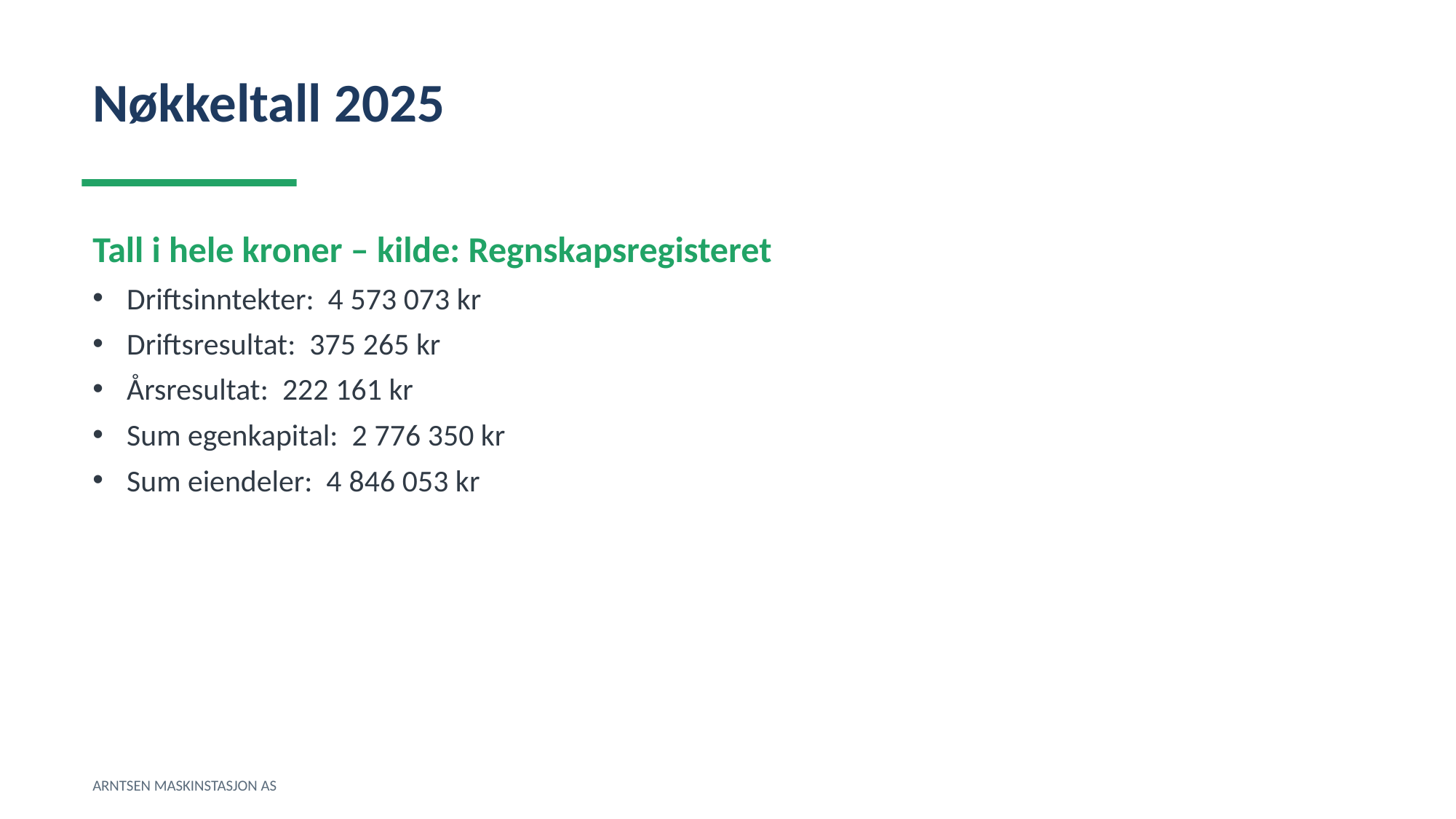

Nøkkeltall 2025

Tall i hele kroner – kilde: Regnskapsregisteret
Driftsinntekter:  4 573 073 kr
Driftsresultat:  375 265 kr
Årsresultat:  222 161 kr
Sum egenkapital:  2 776 350 kr
Sum eiendeler:  4 846 053 kr
ARNTSEN MASKINSTASJON AS